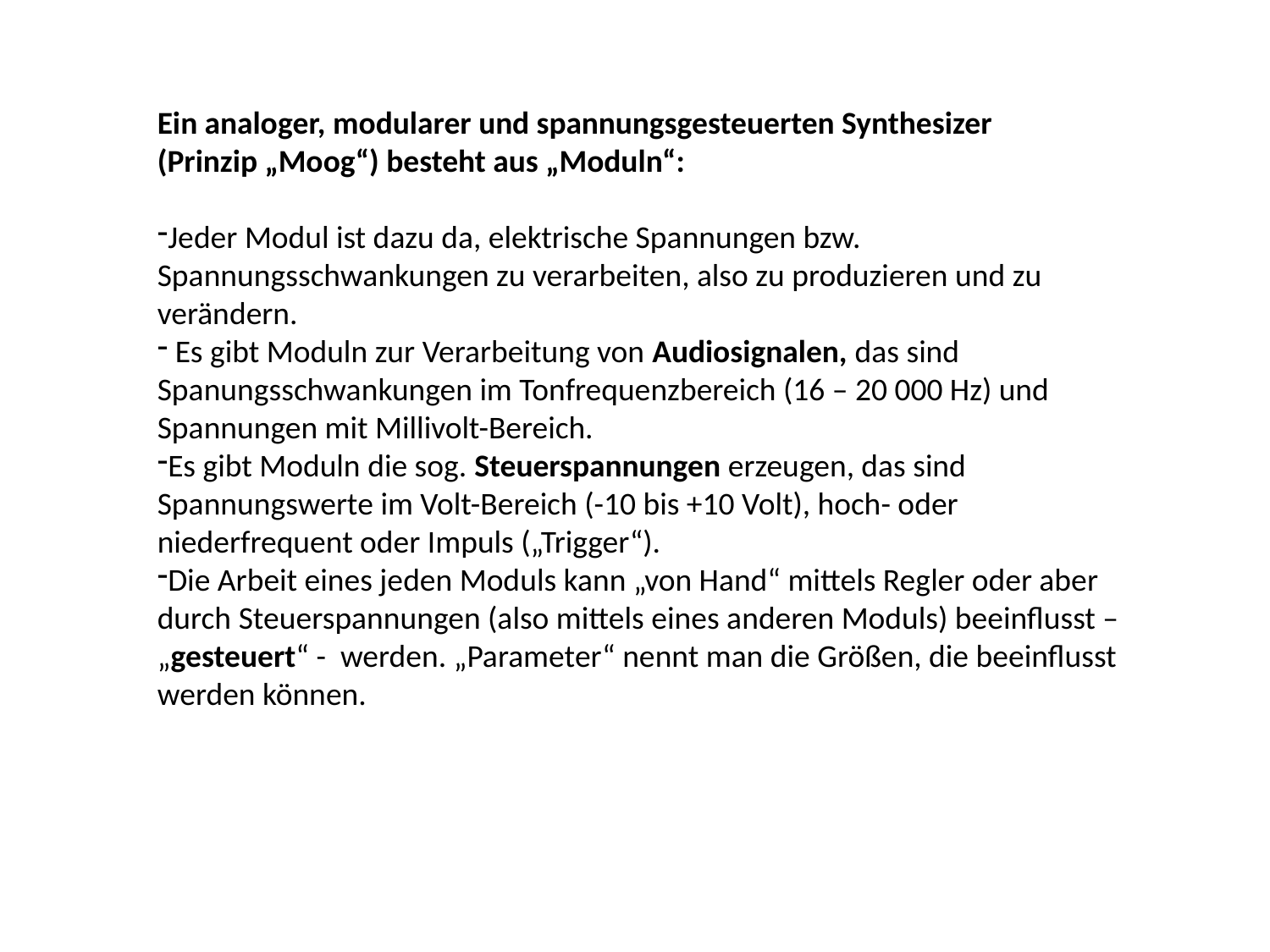

Ein analoger, modularer und spannungsgesteuerten Synthesizer
(Prinzip „Moog“) besteht aus „Moduln“:

Jeder Modul ist dazu da, elektrische Spannungen bzw. Spannungsschwankungen zu verarbeiten, also zu produzieren und zu verändern.
 Es gibt Moduln zur Verarbeitung von Audiosignalen, das sind Spanungsschwankungen im Tonfrequenzbereich (16 – 20 000 Hz) und Spannungen mit Millivolt-Bereich.
Es gibt Moduln die sog. Steuerspannungen erzeugen, das sind Spannungswerte im Volt-Bereich (-10 bis +10 Volt), hoch- oder niederfrequent oder Impuls („Trigger“).
Die Arbeit eines jeden Moduls kann „von Hand“ mittels Regler oder aber durch Steuerspannungen (also mittels eines anderen Moduls) beeinflusst – „gesteuert“ -  werden. „Parameter“ nennt man die Größen, die beeinflusst werden können.